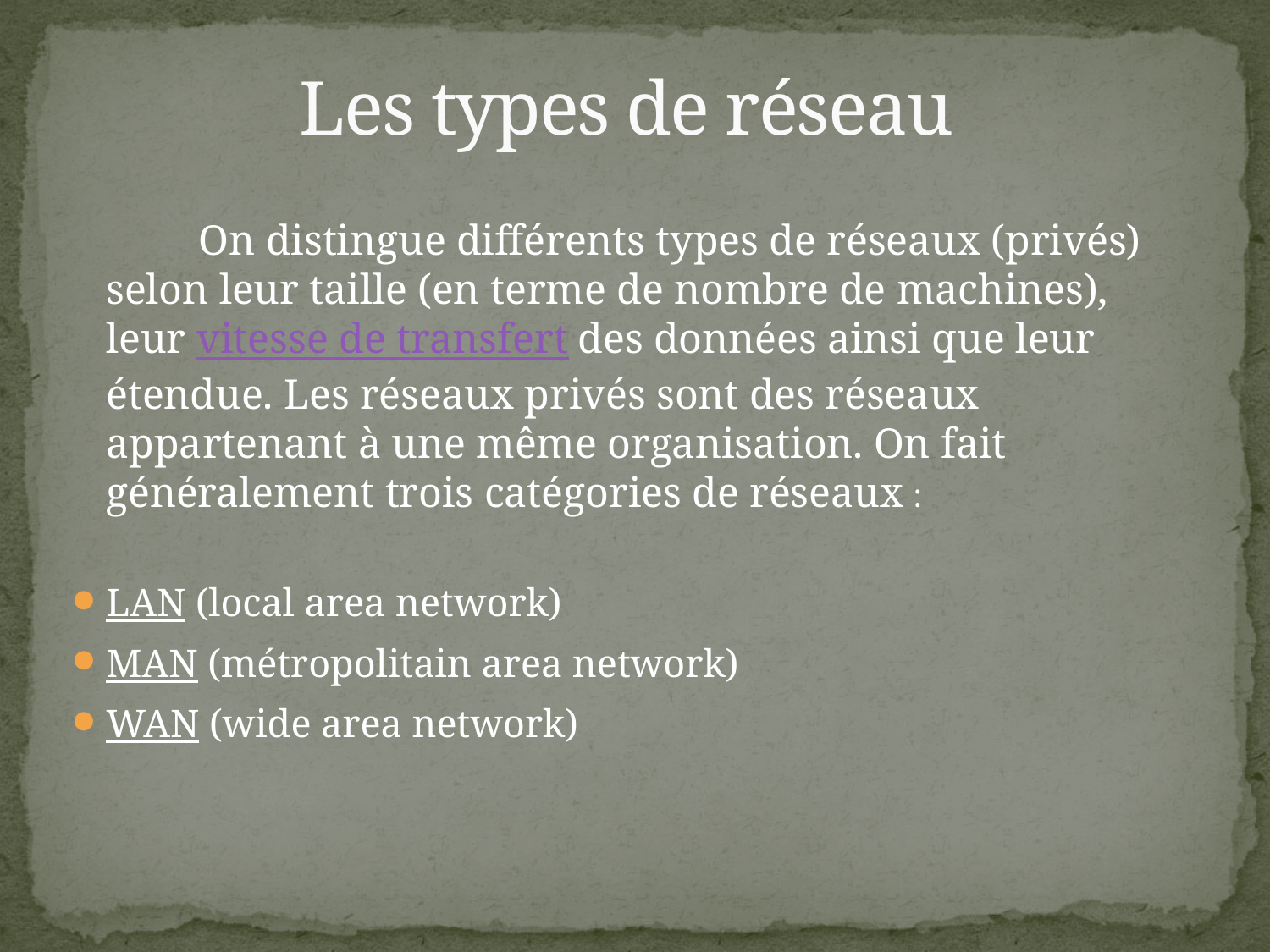

# Les types de réseau
            On distingue différents types de réseaux (privés) selon leur taille (en terme de nombre de machines), leur vitesse de transfert des données ainsi que leur étendue. Les réseaux privés sont des réseaux appartenant à une même organisation. On fait généralement trois catégories de réseaux :

LAN (local area network)
MAN (métropolitain area network)
WAN (wide area network)